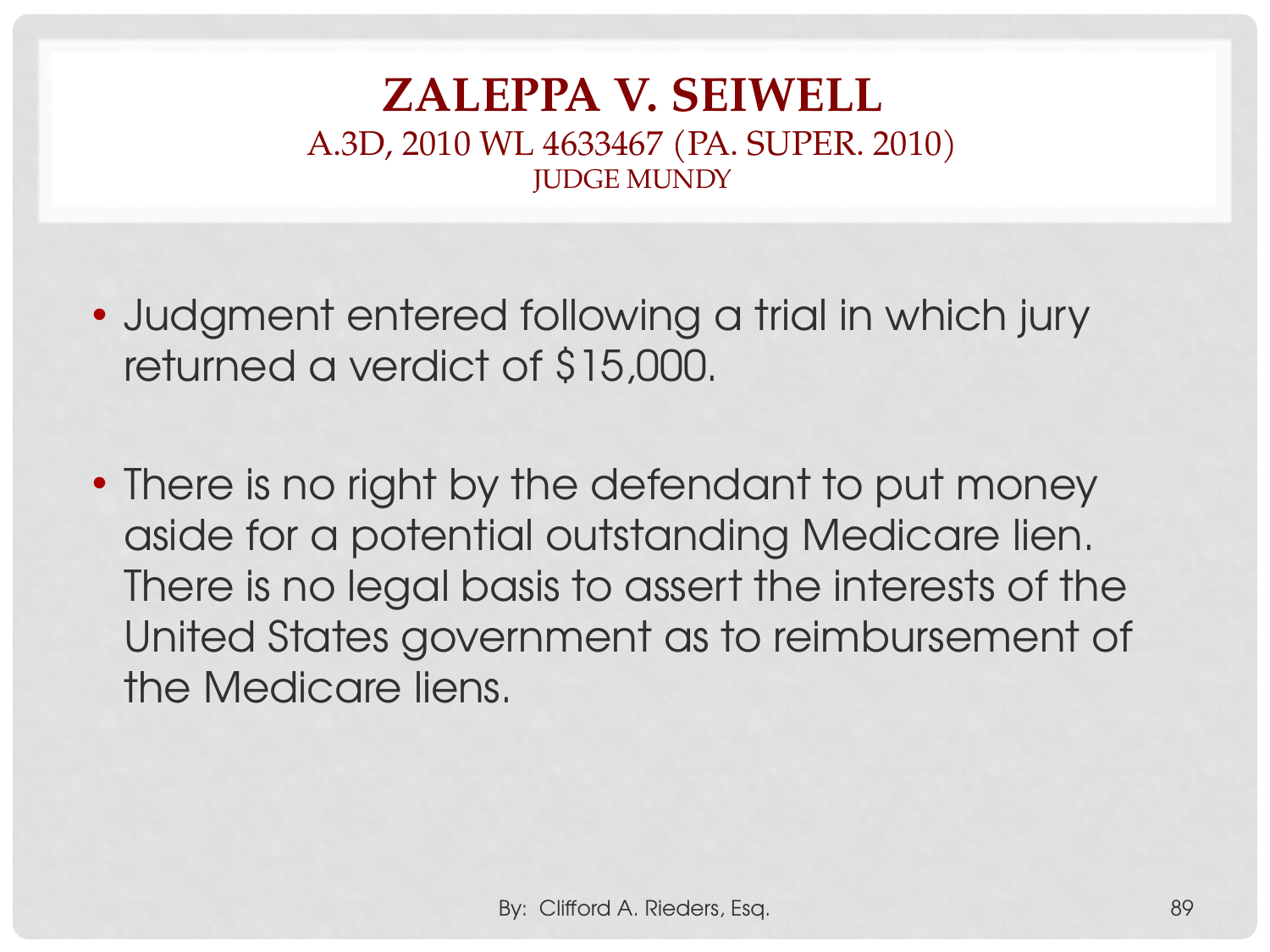

# Zaleppa v. seiwell a.3d, 2010 wl 4633467 (pa. super. 2010) judge mundy
Judgment entered following a trial in which jury returned a verdict of $15,000.

There is no right by the defendant to put money aside for a potential outstanding Medicare lien.  There is no legal basis to assert the interests of the United States government as to reimbursement of the Medicare liens.

By:  Clifford A. Rieders, Esq.
89